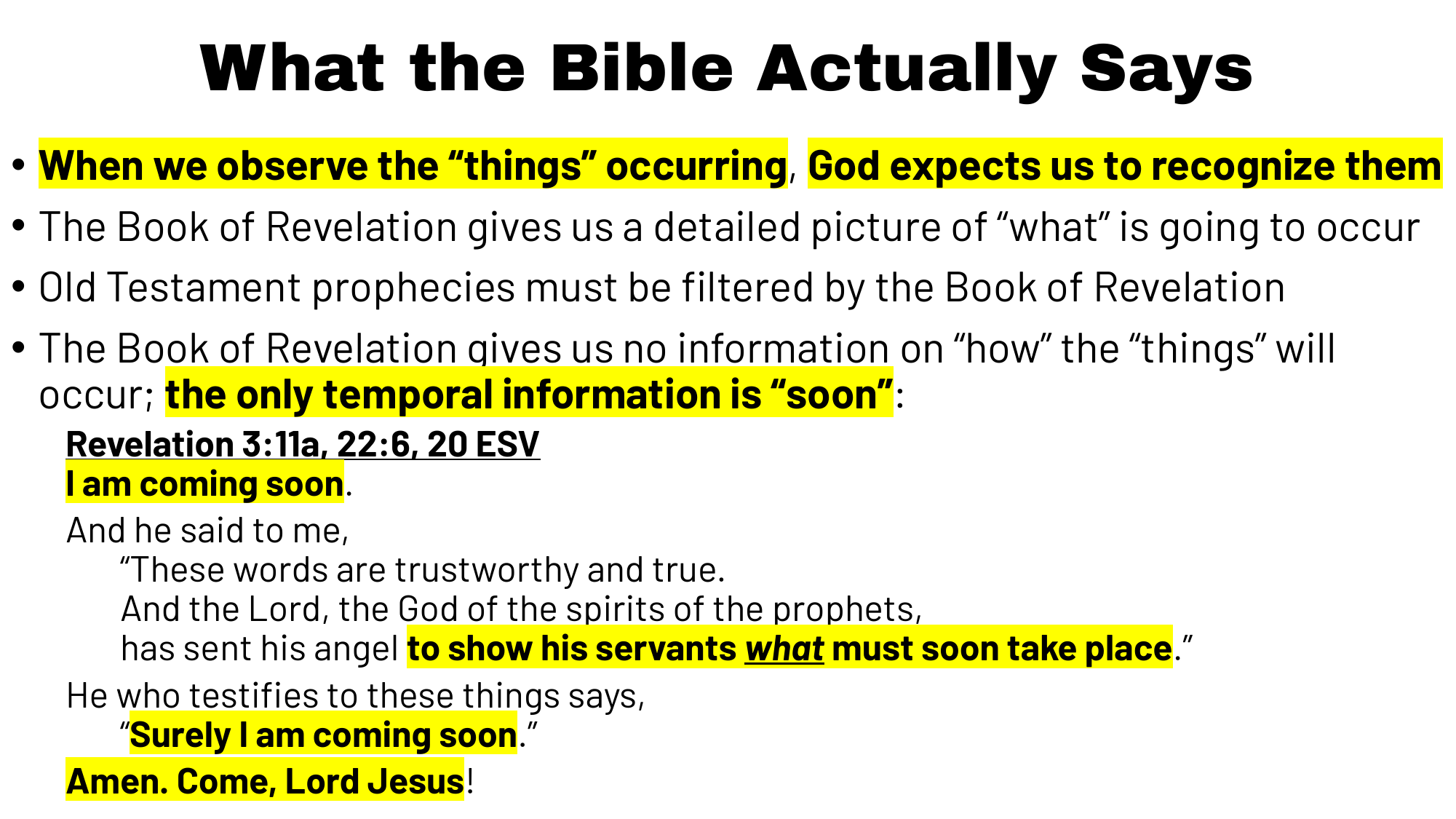

# What the Bible Actually Says
When we observe the “things” occurring, God expects us to recognize them
The Book of Revelation gives us a detailed picture of “what” is going to occur
Old Testament prophecies must be filtered by the Book of Revelation
The Book of Revelation gives us no information on “how” the “things” will occur; the only temporal information is “soon”:
Revelation 3:11a, 22:6, 20 ESV
I am coming soon.
And he said to me,
“These words are trustworthy and true.
And the Lord, the God of the spirits of the prophets,
has sent his angel to show his servants what must soon take place.”
He who testifies to these things says,
“Surely I am coming soon.”
Amen. Come, Lord Jesus!